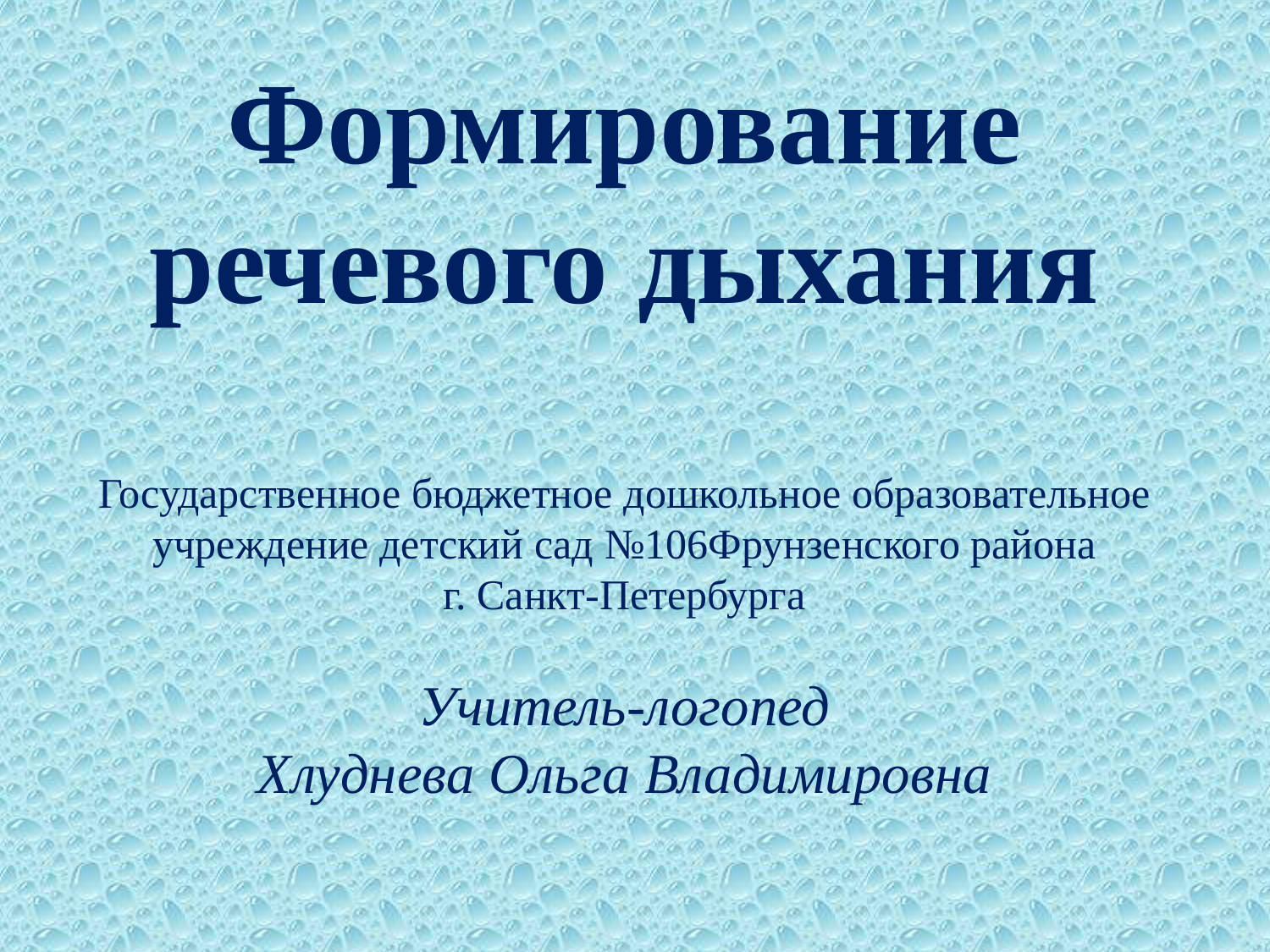

# Формирование речевого дыхания Государственное бюджетное дошкольное образовательное учреждение детский сад №106Фрунзенского района г. Санкт-Петербурга Учитель-логопед Хлуднева Ольга Владимировна